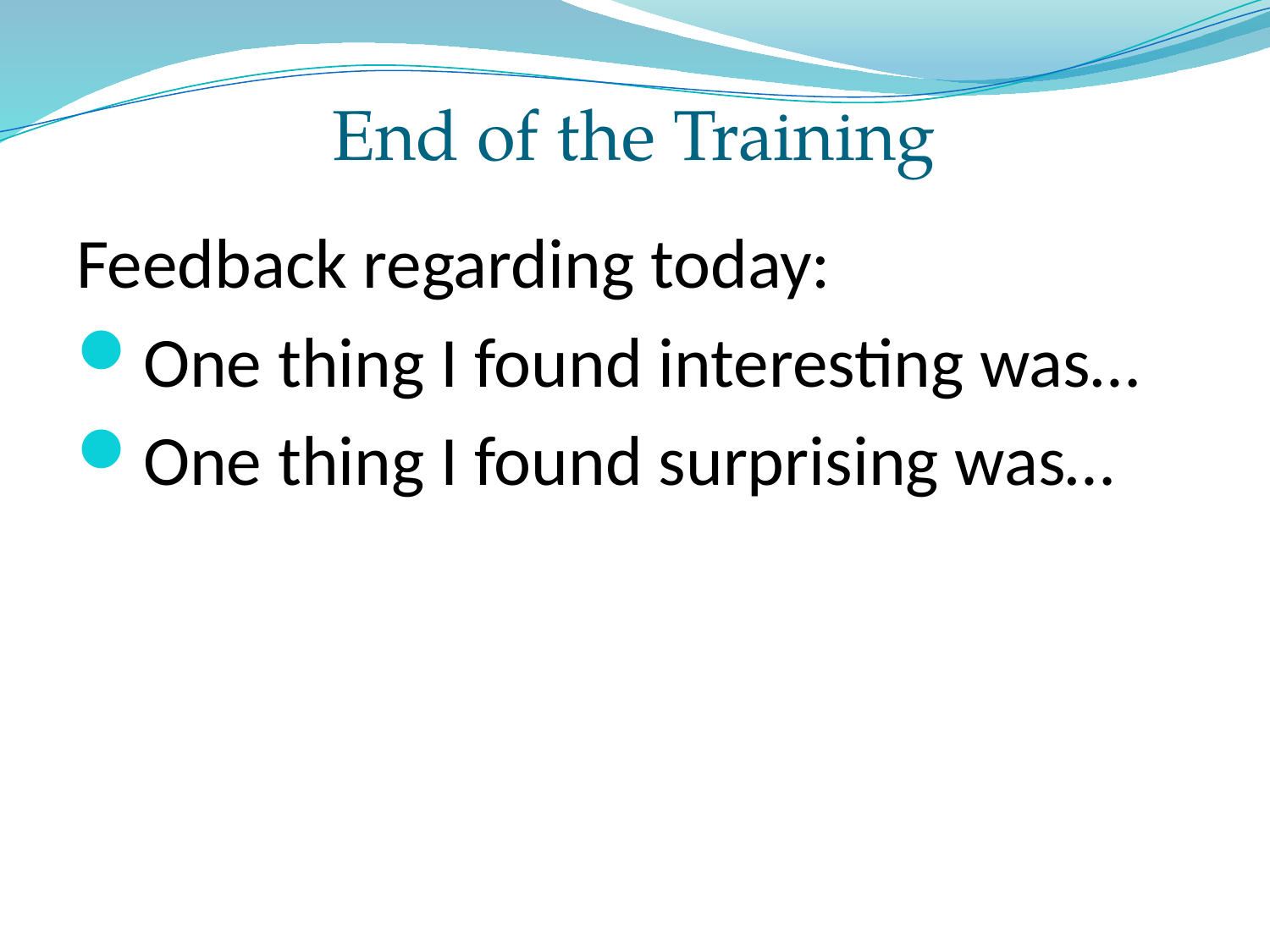

# End of the Training
Feedback regarding today:
One thing I found interesting was…
One thing I found surprising was…